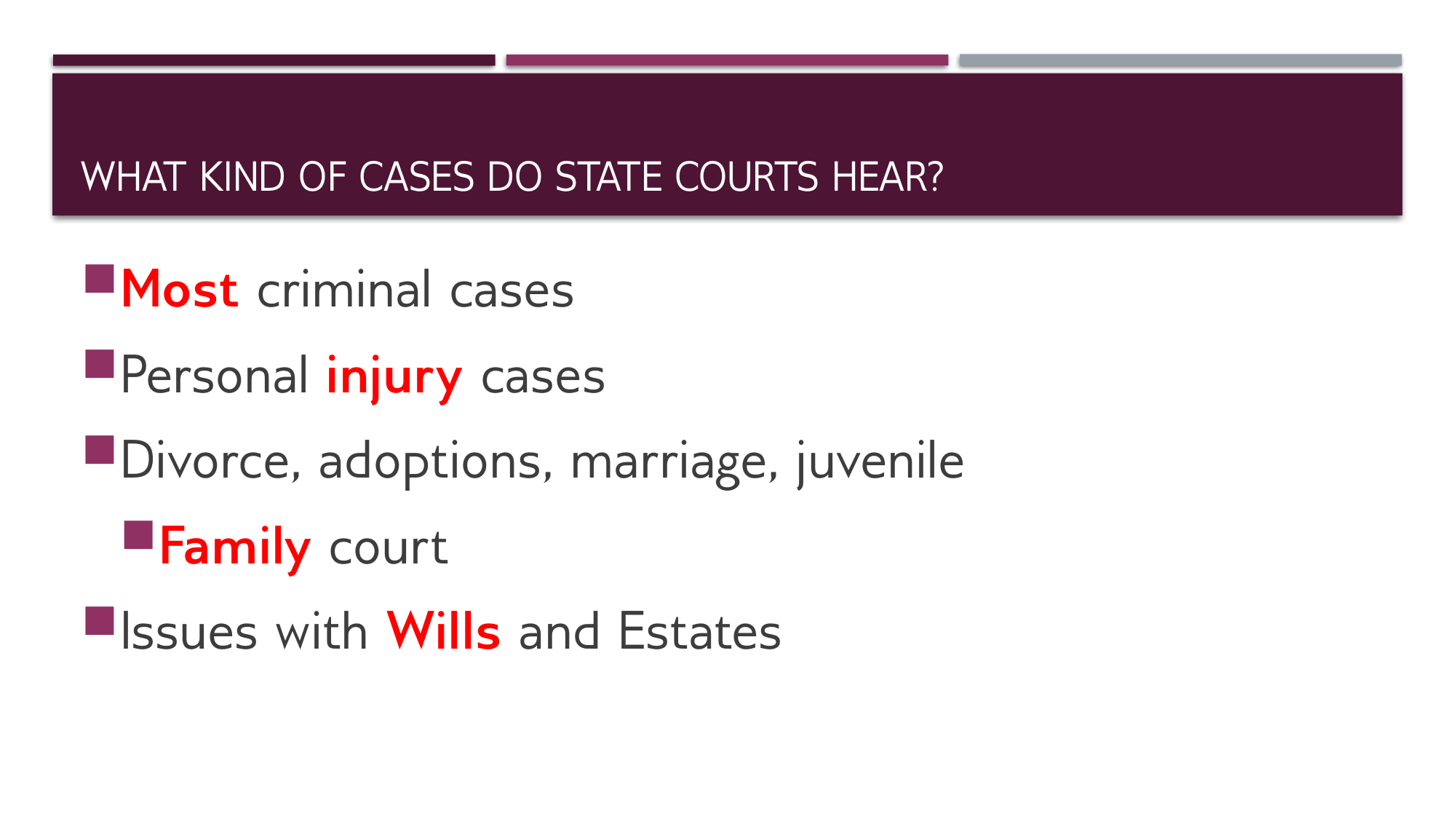

# What kind of cases do State Courts hear?
Most criminal cases
Personal injury cases
Divorce, adoptions, marriage, juvenile
Family court
Issues with Wills and Estates